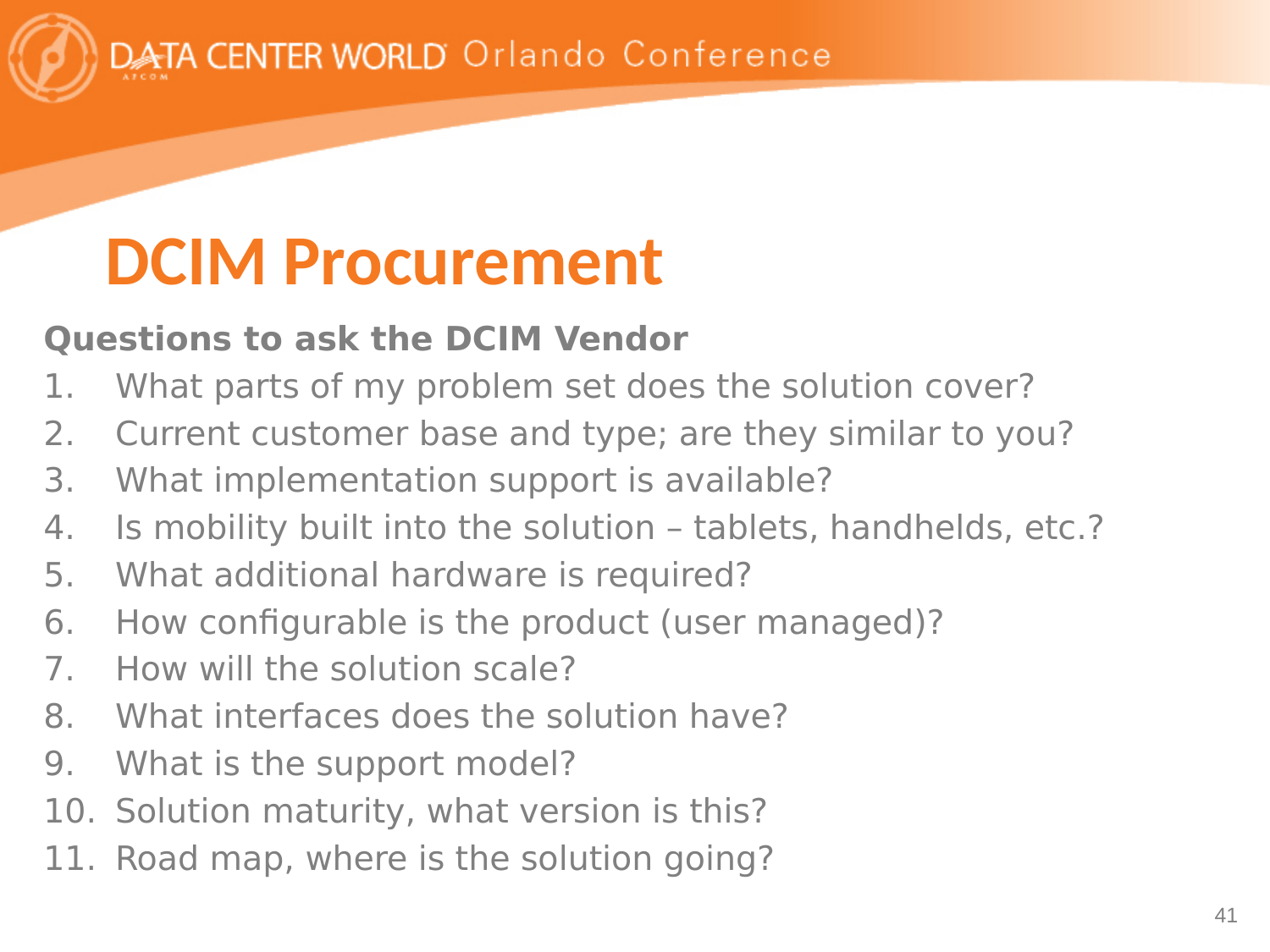

# DCIM Procurement
Questions to ask the DCIM Vendor
What parts of my problem set does the solution cover?
Current customer base and type; are they similar to you?
What implementation support is available?
Is mobility built into the solution – tablets, handhelds, etc.?
What additional hardware is required?
How configurable is the product (user managed)?
How will the solution scale?
What interfaces does the solution have?
What is the support model?
Solution maturity, what version is this?
Road map, where is the solution going?